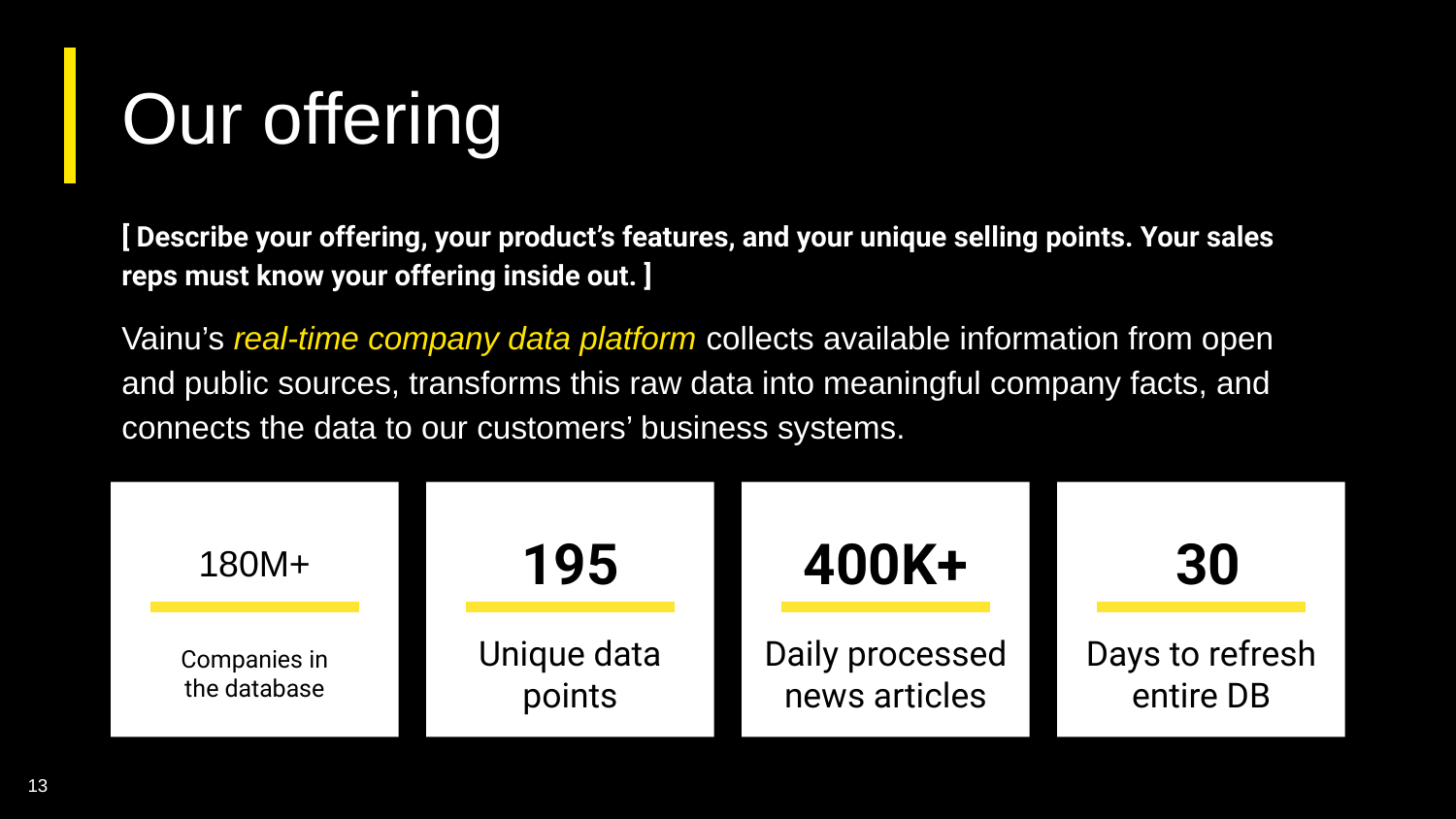

# Our offering
[ Describe your offering, your product’s features, and your unique selling points. Your sales reps must know your offering inside out. ]
Vainu’s real-time company data platform collects available information from open and public sources, transforms this raw data into meaningful company facts, and connects the data to our customers’ business systems.

180M+
195
400K+
30
Companies in
the database
Unique data points
Daily processed news articles
Days to refresh entire DB
13